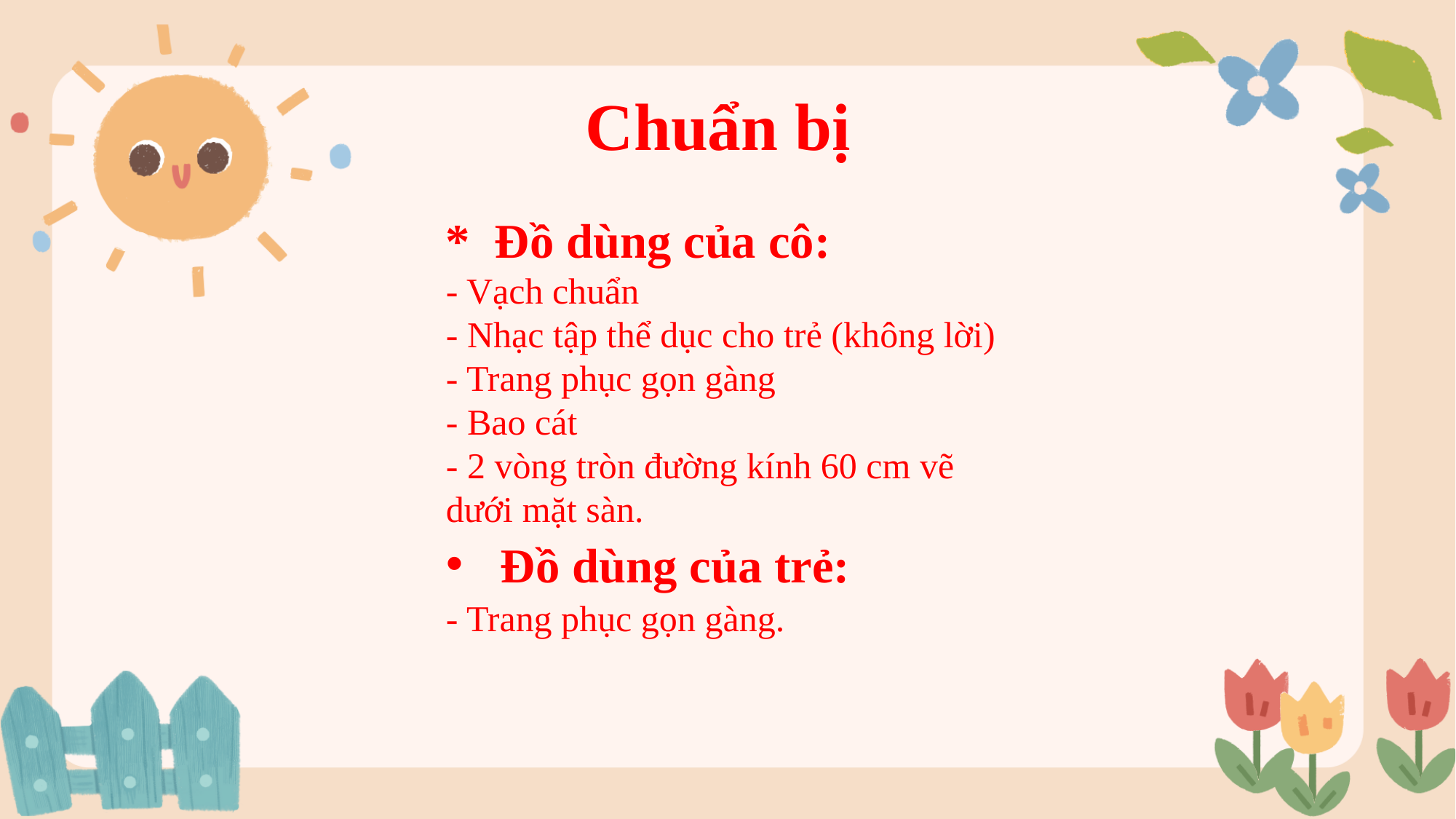

Chuẩn bị
*  Đồ dùng của cô:
- Vạch chuẩn
- Nhạc tập thể dục cho trẻ (không lời)
- Trang phục gọn gàng
- Bao cát
- 2 vòng tròn đường kính 60 cm vẽ dưới mặt sàn.
Đồ dùng của trẻ:
- Trang phục gọn gàng.